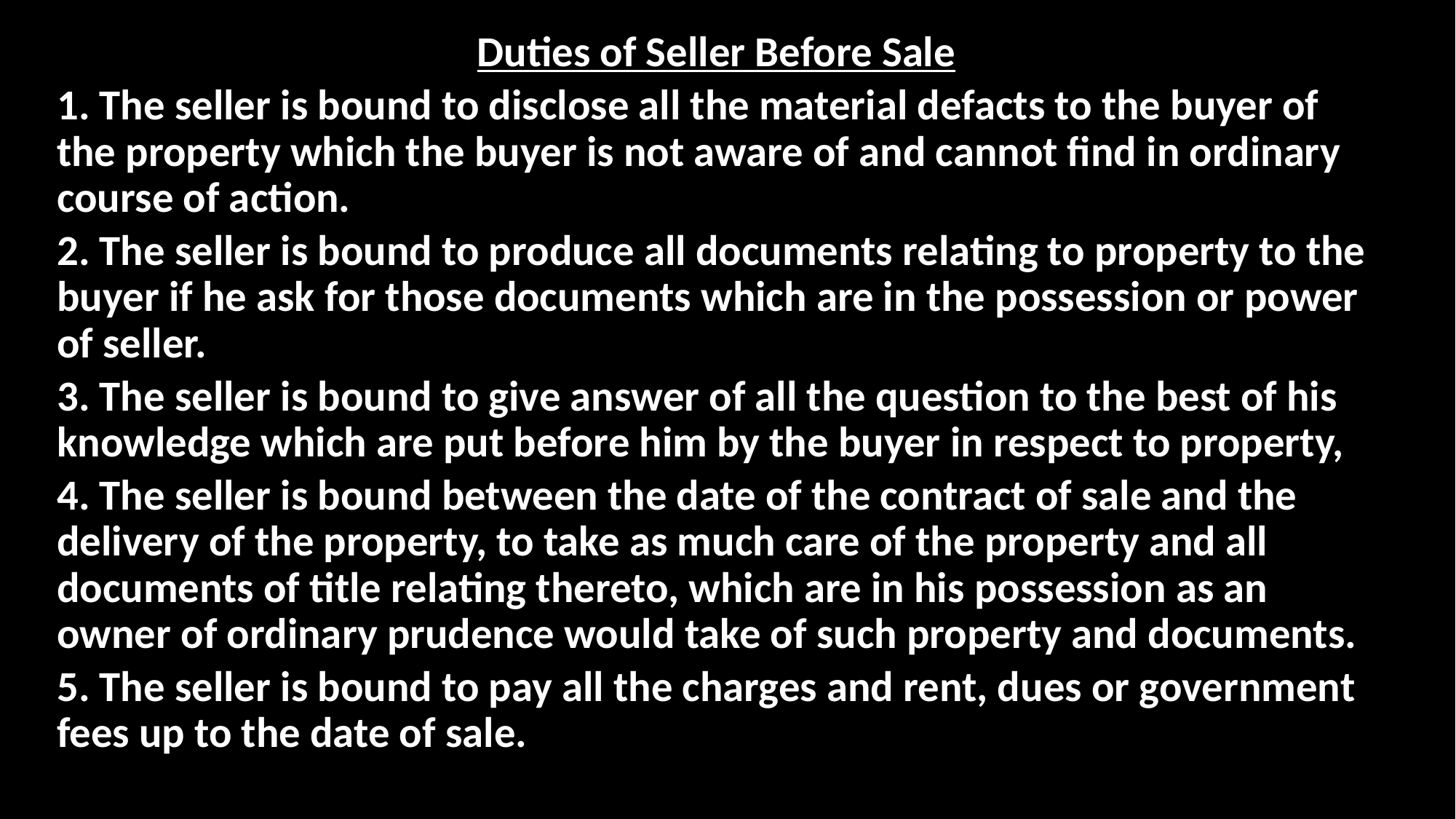

Duties of Seller Before Sale
1. The seller is bound to disclose all the material defacts to the buyer of the property which the buyer is not aware of and cannot find in ordinary course of action.
2. The seller is bound to produce all documents relating to property to the buyer if he ask for those documents which are in the possession or power of seller.
3. The seller is bound to give answer of all the question to the best of his knowledge which are put before him by the buyer in respect to property,
4. The seller is bound between the date of the contract of sale and the delivery of the property, to take as much care of the property and all documents of title relating thereto, which are in his possession as an owner of ordinary prudence would take of such property and documents.
5. The seller is bound to pay all the charges and rent, dues or government fees up to the date of sale.